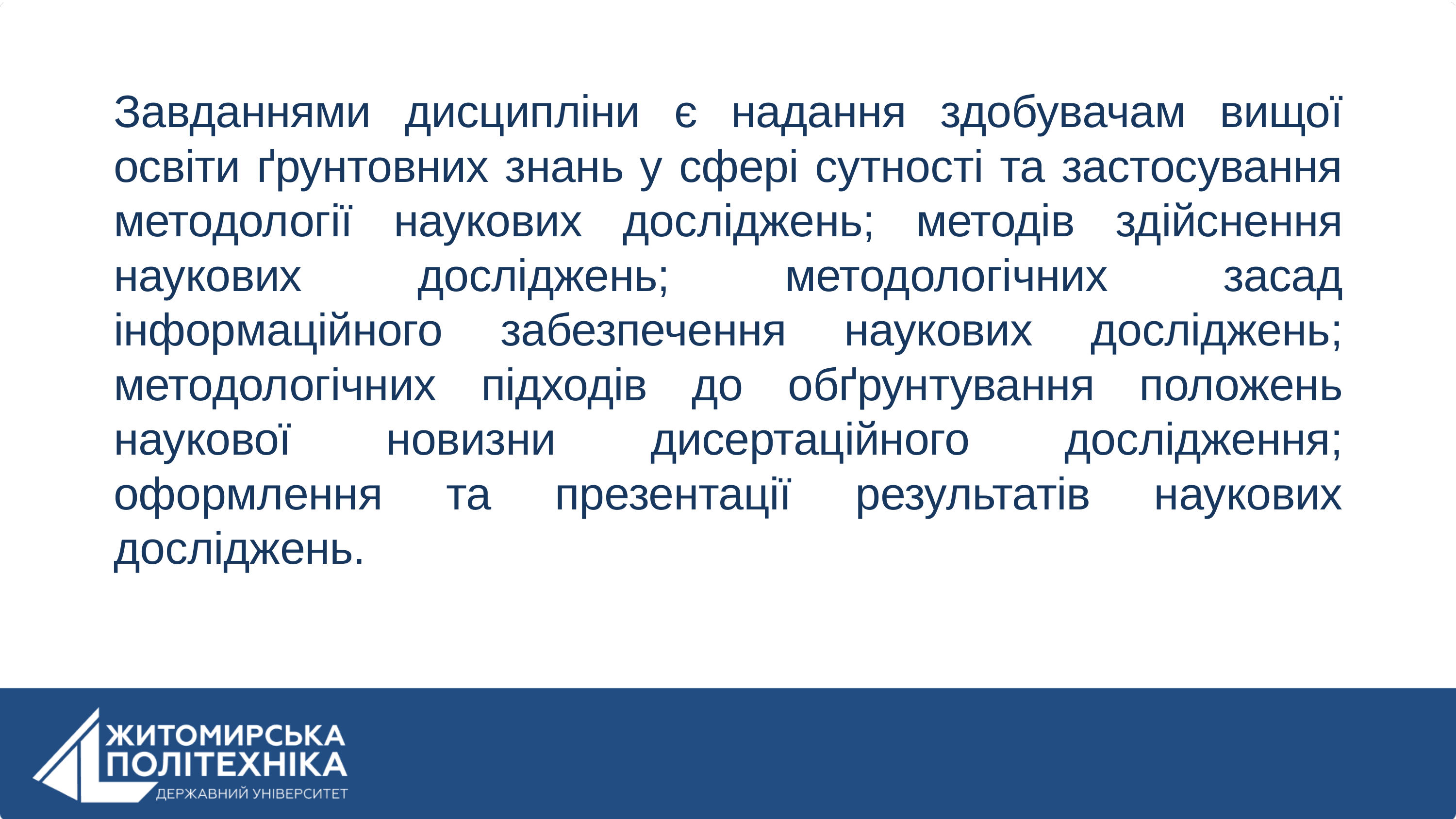

Завданнями дисципліни є надання здобувачам вищої освіти ґрунтовних знань у сфері сутності та застосування методології наукових досліджень; методів здійснення наукових досліджень; методологічних засад інформаційного забезпечення наукових досліджень; методологічних підходів до обґрунтування положень наукової новизни дисертаційного дослідження; оформлення та презентації результатів наукових досліджень.